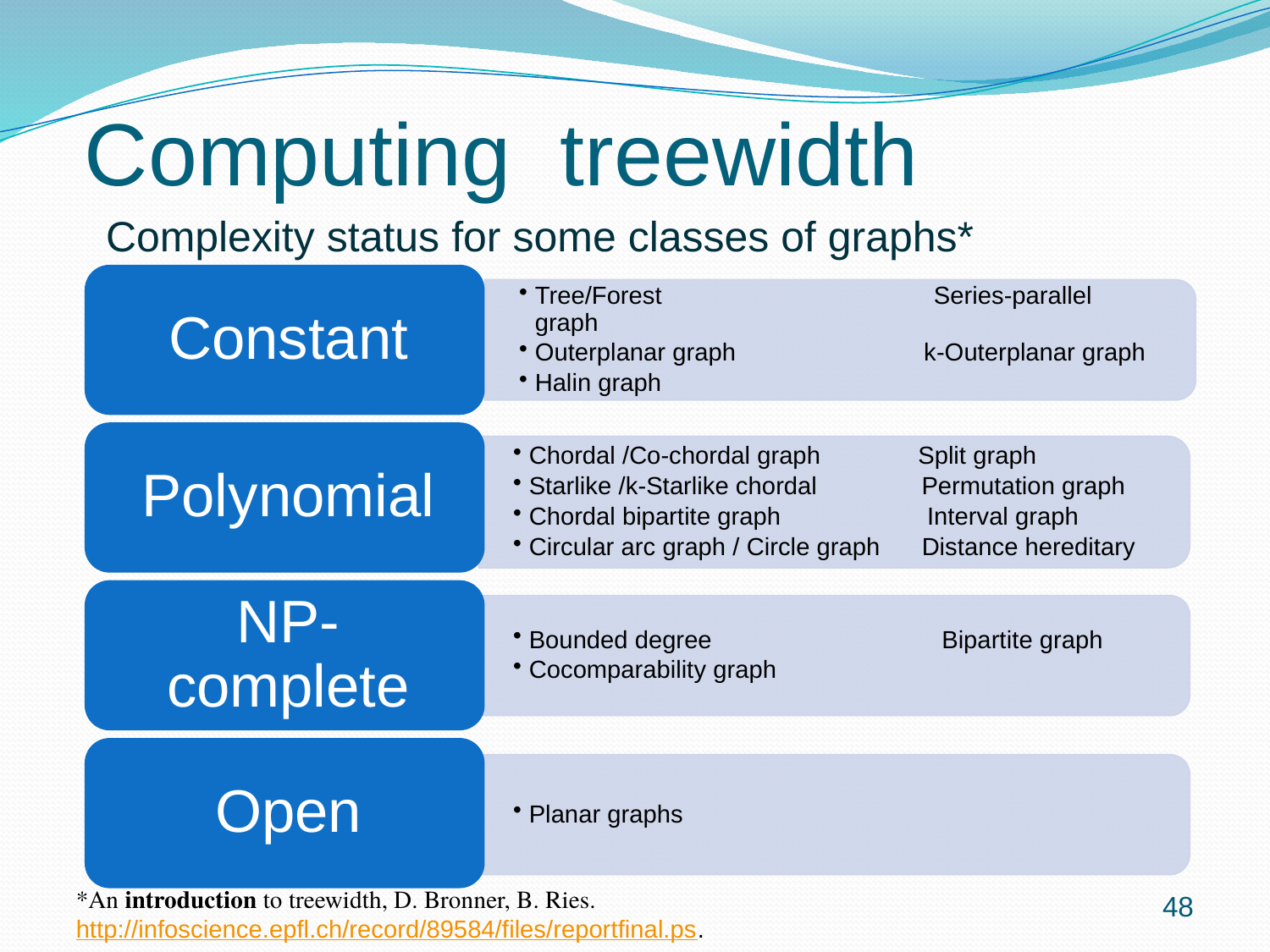

Computing  treewidth
# Complexity status for some classes of graphs*
Tree/Forest                                       Series-parallel graph
Outerplanar graph                           k-Outerplanar graph
Halin graph
Constant
Chordal /Co-chordal graph              Split graph
Starlike /k-Starlike chordal               Permutation graph
Chordal bipartite graph                     Interval graph
Circular arc graph / Circle graph      Distance hereditary
Polynomial
Bounded degree                                 Bipartite graph
Cocomparability graph
NP-complete
Planar graphs
Open
*An introduction to treewidth, D. Bronner, B. Ries. http://infoscience.epfl.ch/record/89584/files/reportfinal.ps.
48